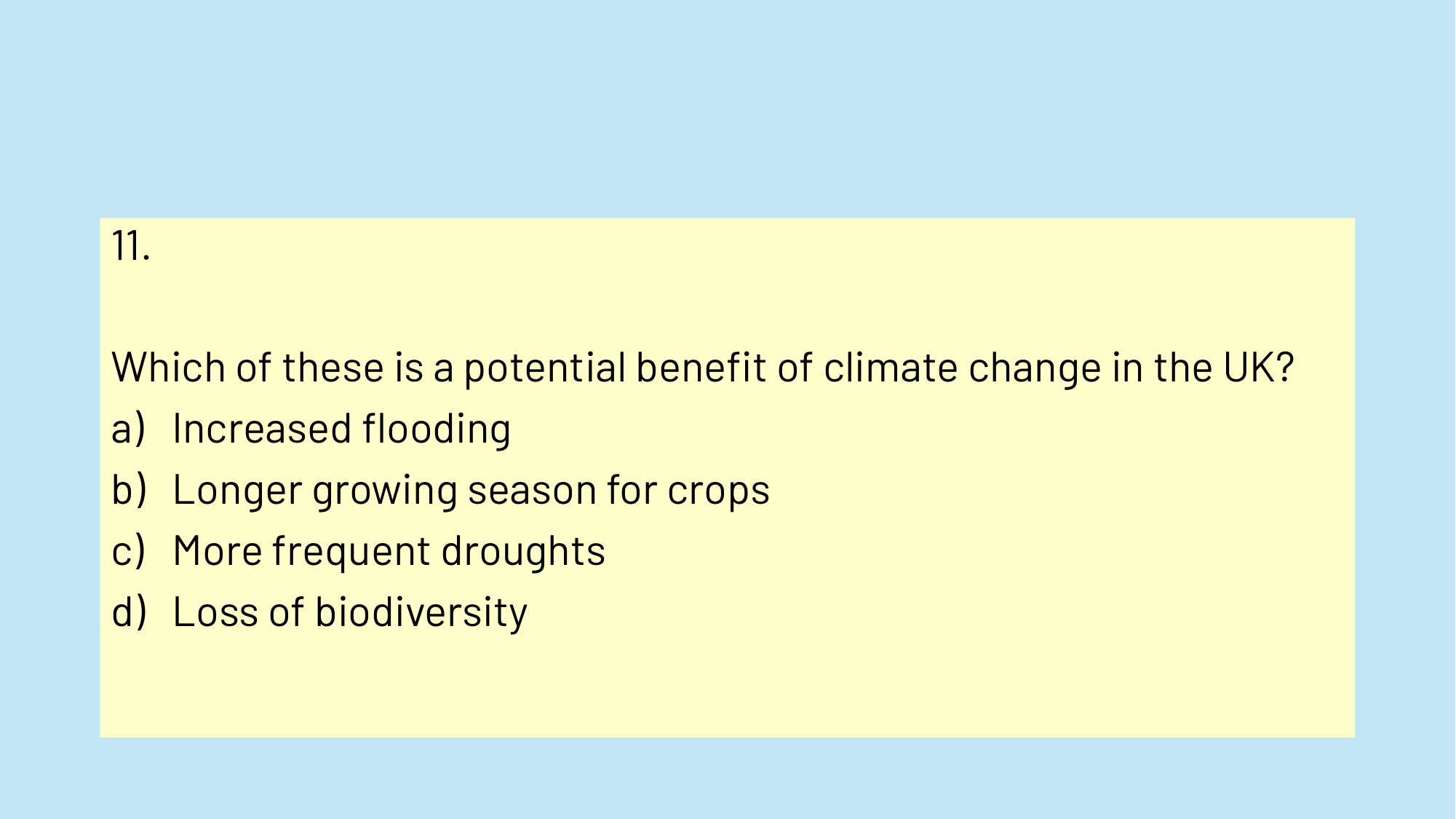

#
11.

Which of these is a potential benefit of climate change in the UK?
Increased flooding
Longer growing season for crops
More frequent droughts
Loss of biodiversity